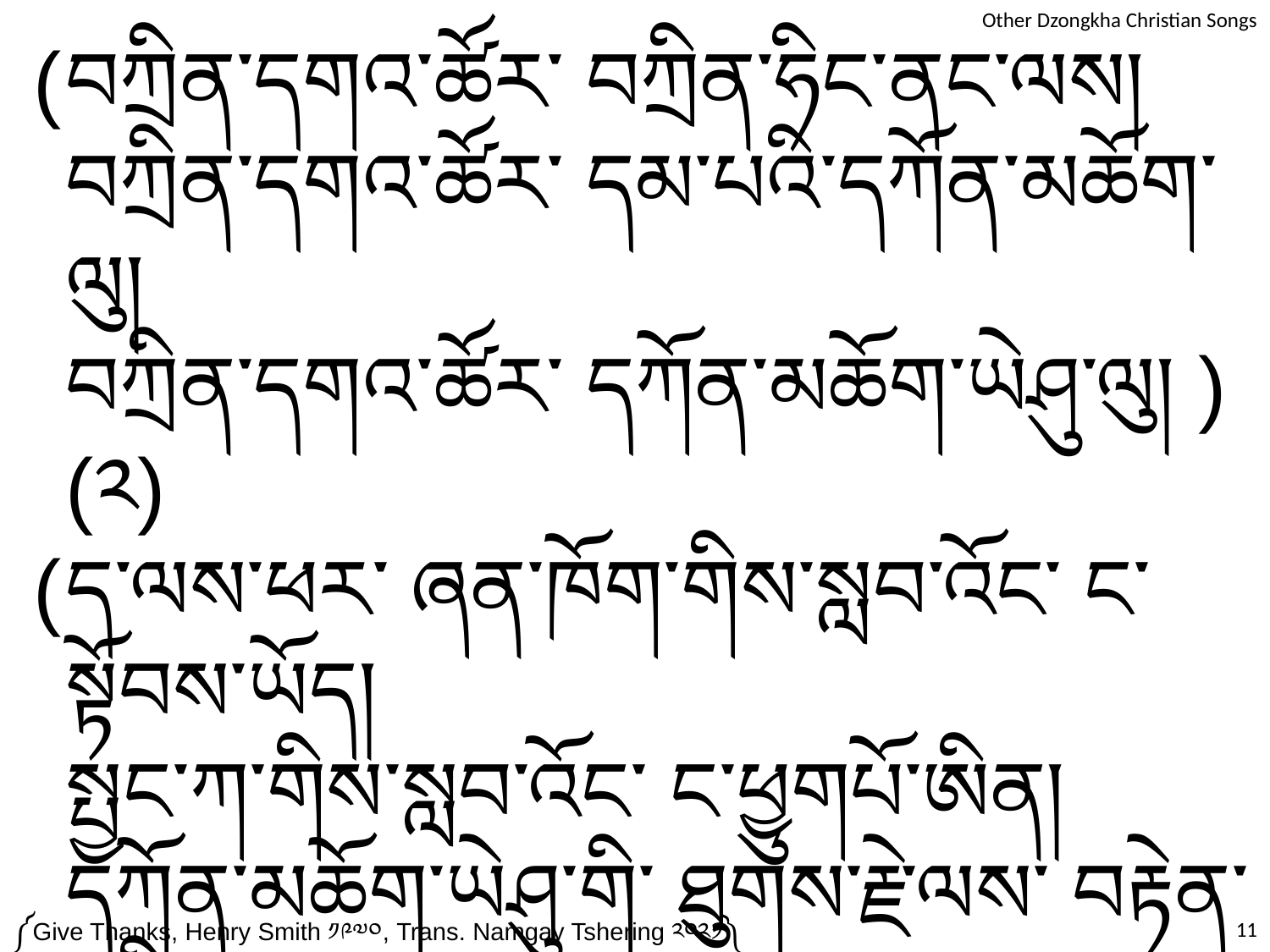

(	བཀྲིན་དགའ་ཚོར་ བཀྲིན་ཧིང་ནང་ལས།
	བཀྲིན་དགའ་ཚོར་ དམ་པའི་དཀོན་མཆོག་ལུ།
	བཀྲིན་དགའ་ཚོར་ དཀོན་མཆོག་ཡེཤུ་ལུ། ) (༢)
(	ད་ལས་ཕར་ ཞན་ཁོག་གིས་སླབ་འོང་ ང་སྟོབས་ཡོད།
	སྤྱང་ཀ་གིས་སླབ་འོང་ ང་ཕྱུགཔོ་ཨིན།
	དཀོན་མཆོག་ཡེཤུ་གི་ ཐུགས་རྗེ་ལས་ བརྟེན་འདི། ) (༢)
བཀྲིན་བསམ། (༢)
༼Give Thanks, Henry Smith ༡༩༧༠, Trans. Namgay Tshering ༢༠༢༡༽
11